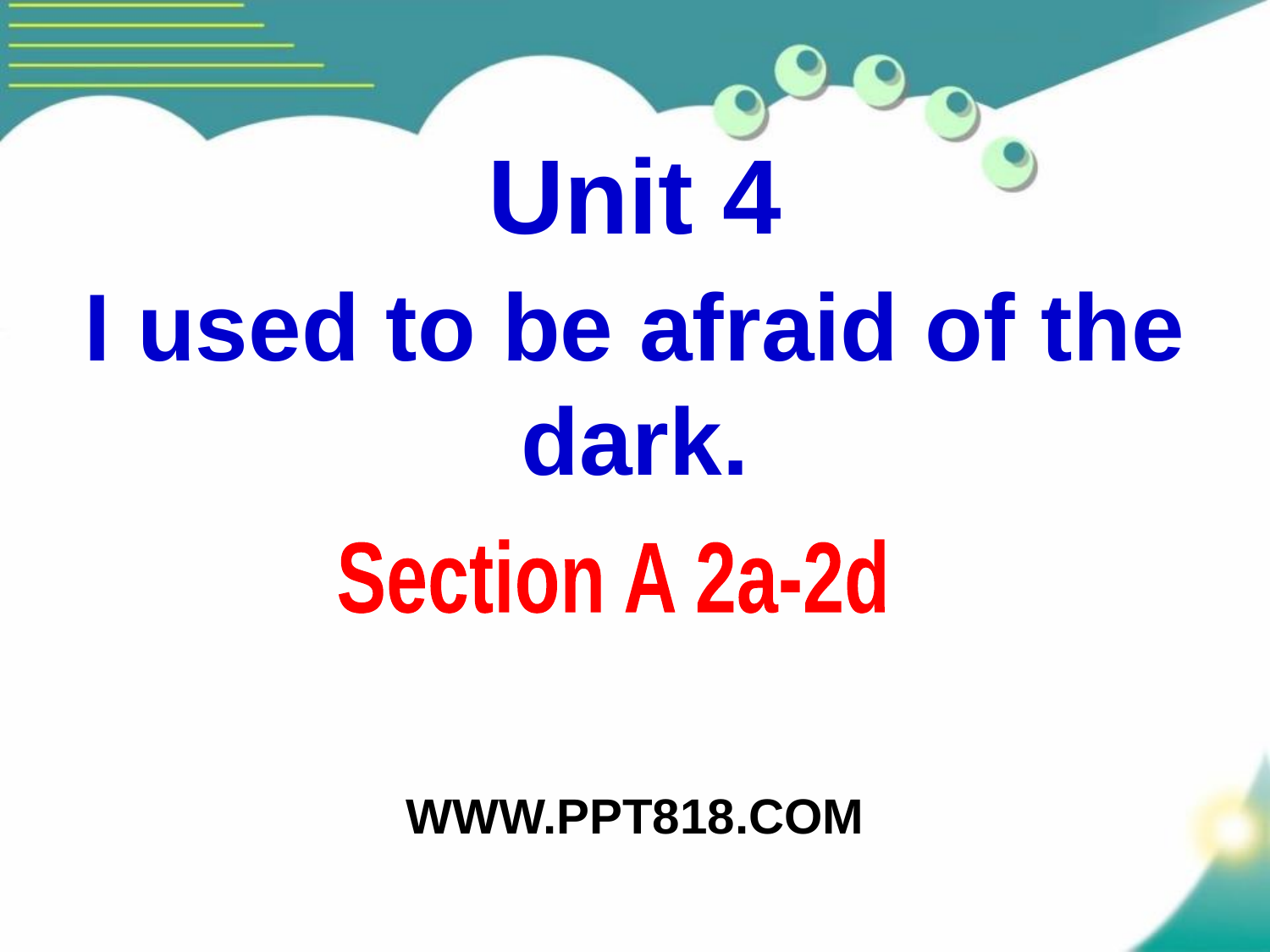

Unit 4
I used to be afraid of the dark.
Section A 2a-2d
WWW.PPT818.COM